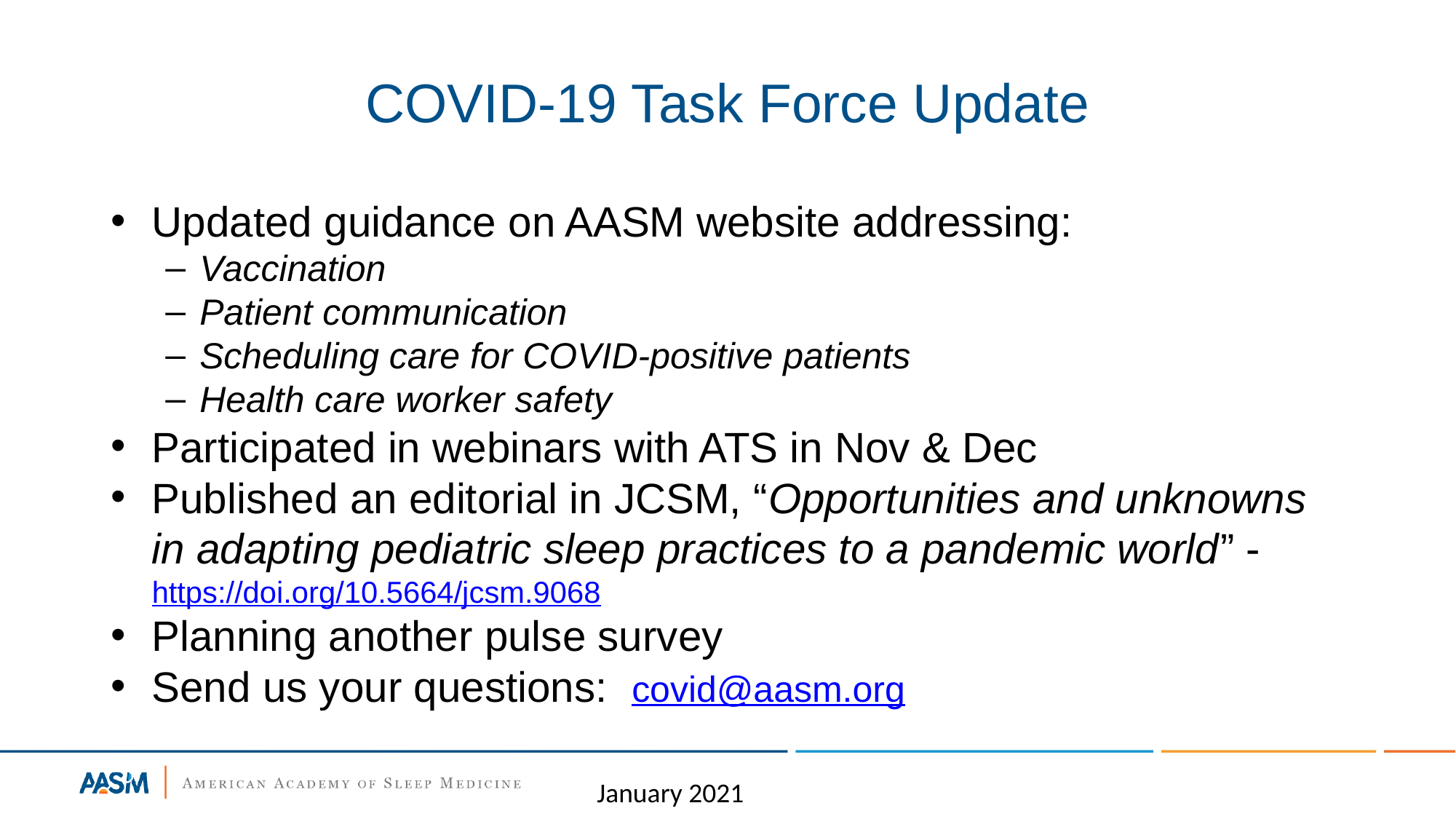

# COVID-19 Task Force Update
Updated guidance on AASM website addressing:
Vaccination
Patient communication
Scheduling care for COVID-positive patients
Health care worker safety
Participated in webinars with ATS in Nov & Dec
Published an editorial in JCSM, “Opportunities and unknowns in adapting pediatric sleep practices to a pandemic world” - https://doi.org/10.5664/jcsm.9068
Planning another pulse survey
Send us your questions:  covid@aasm.org
January 2021